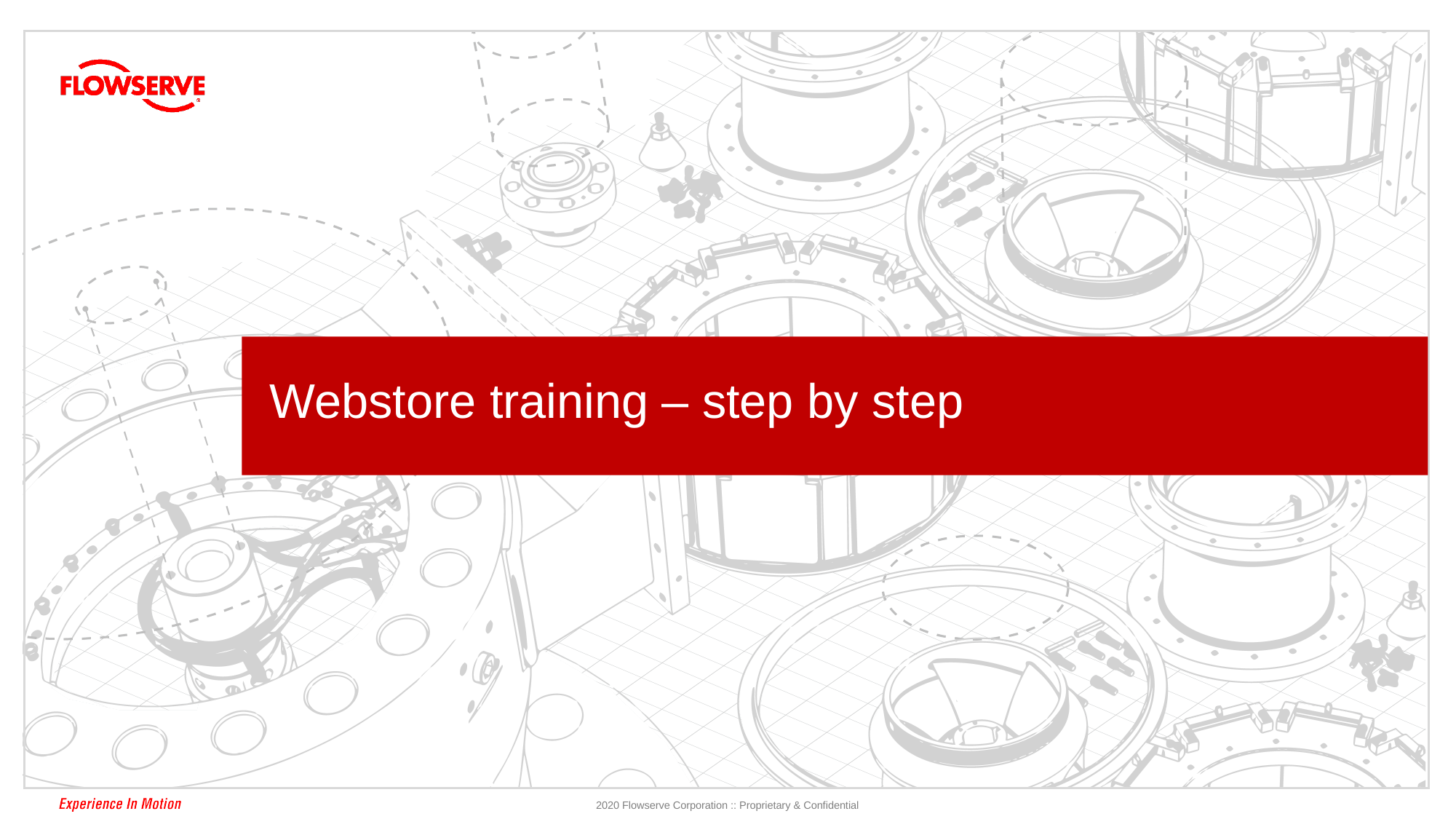

# Webstore training – step by step
1